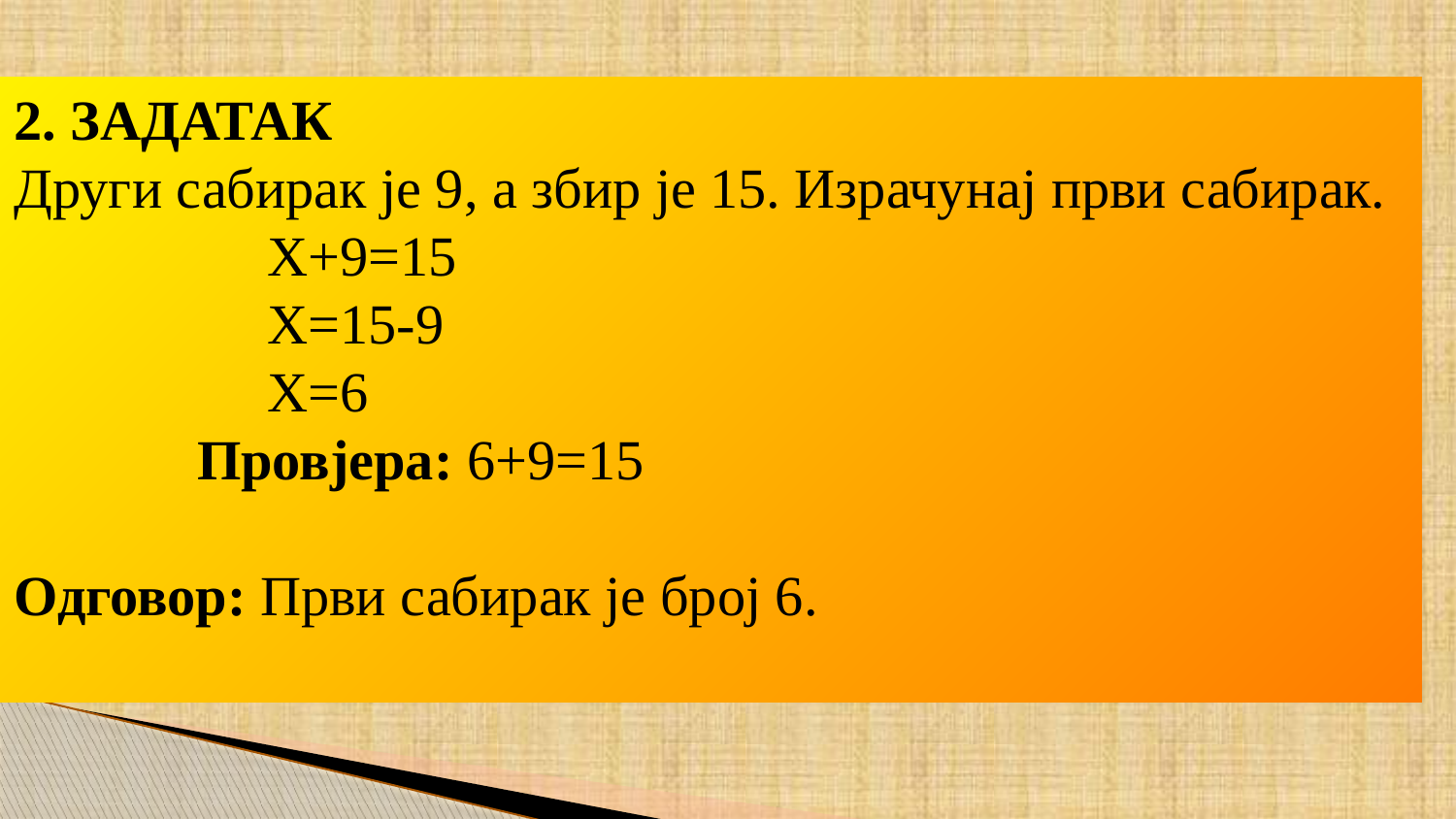

2. ЗАДАТАК
Други сабирак је 9, а збир је 15. Израчунај први сабирак.
                  Х+9=15
                  Х=15-9
                  Х=6
             Провјера: 6+9=15

Одговор: Први сабирак је број 6.